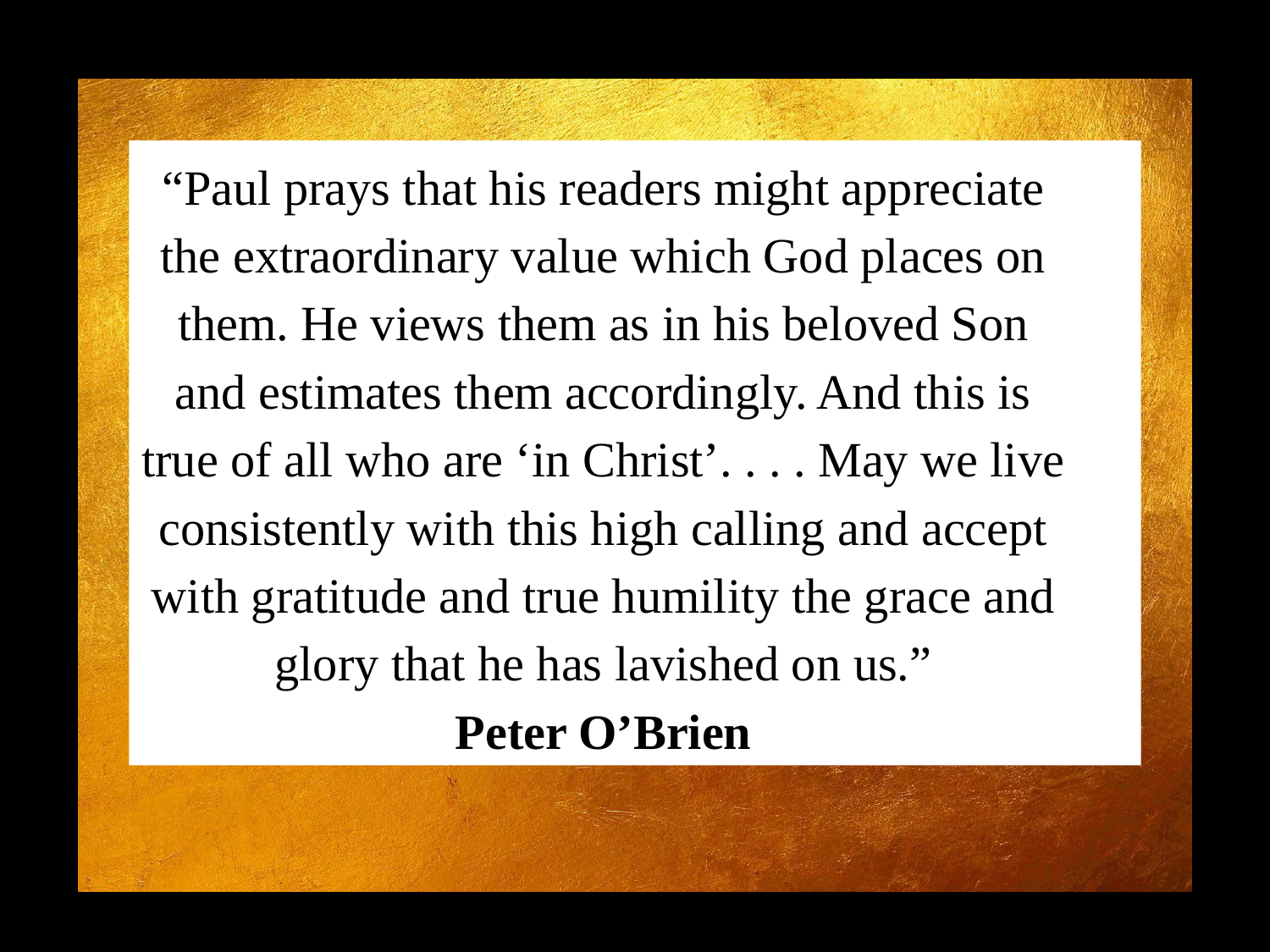

“Paul prays that his readers might appreciate the extraordinary value which God places on them. He views them as in his beloved Son and estimates them accordingly. And this is true of all who are ‘in Christ’. . . . May we live consistently with this high calling and accept with gratitude and true humility the grace and glory that he has lavished on us.”
Peter O’Brien